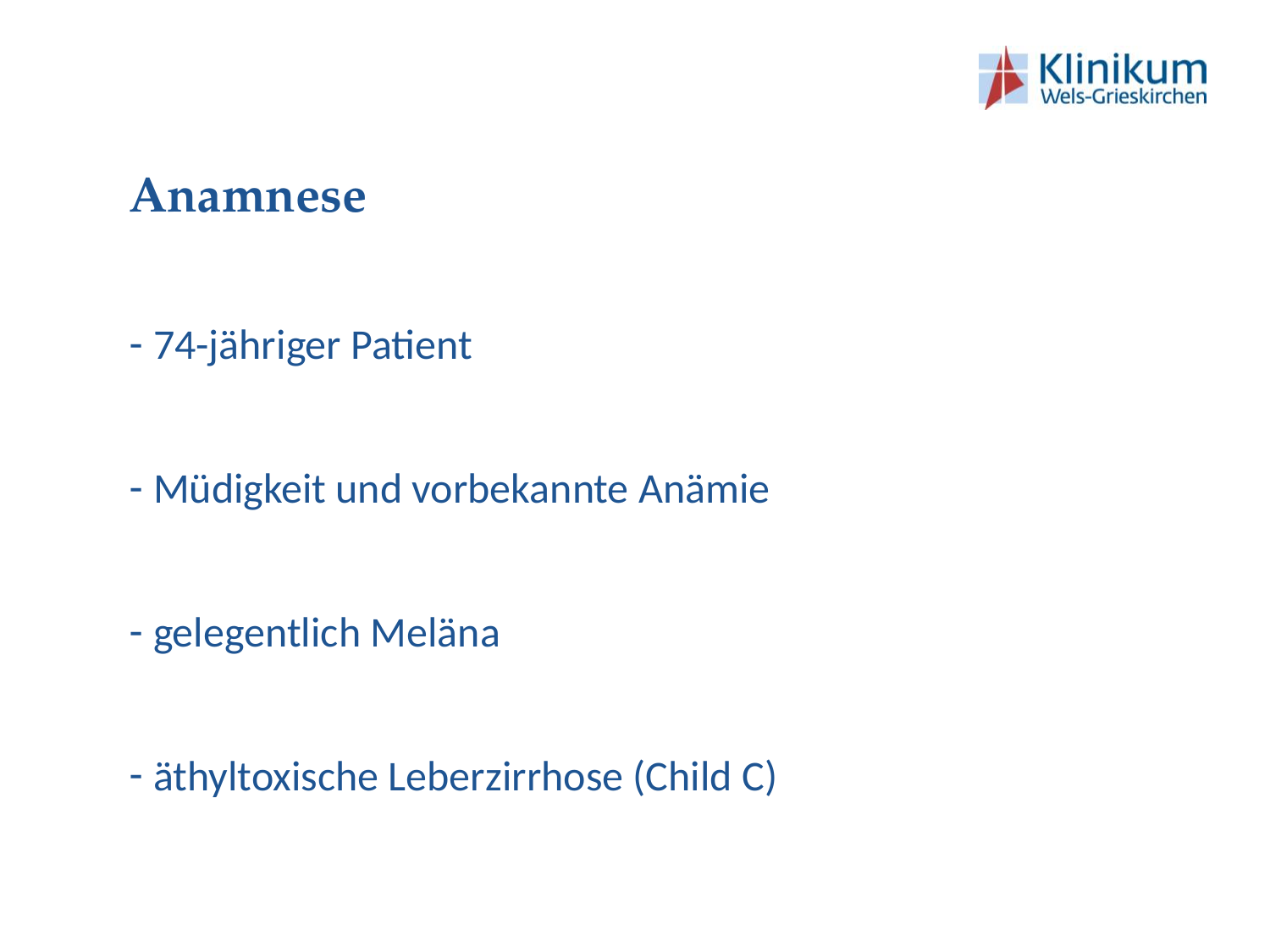

Anamnese
74-jähriger Patient

Müdigkeit und vorbekannte Anämie

gelegentlich Meläna

äthyltoxische Leberzirrhose (Child C)